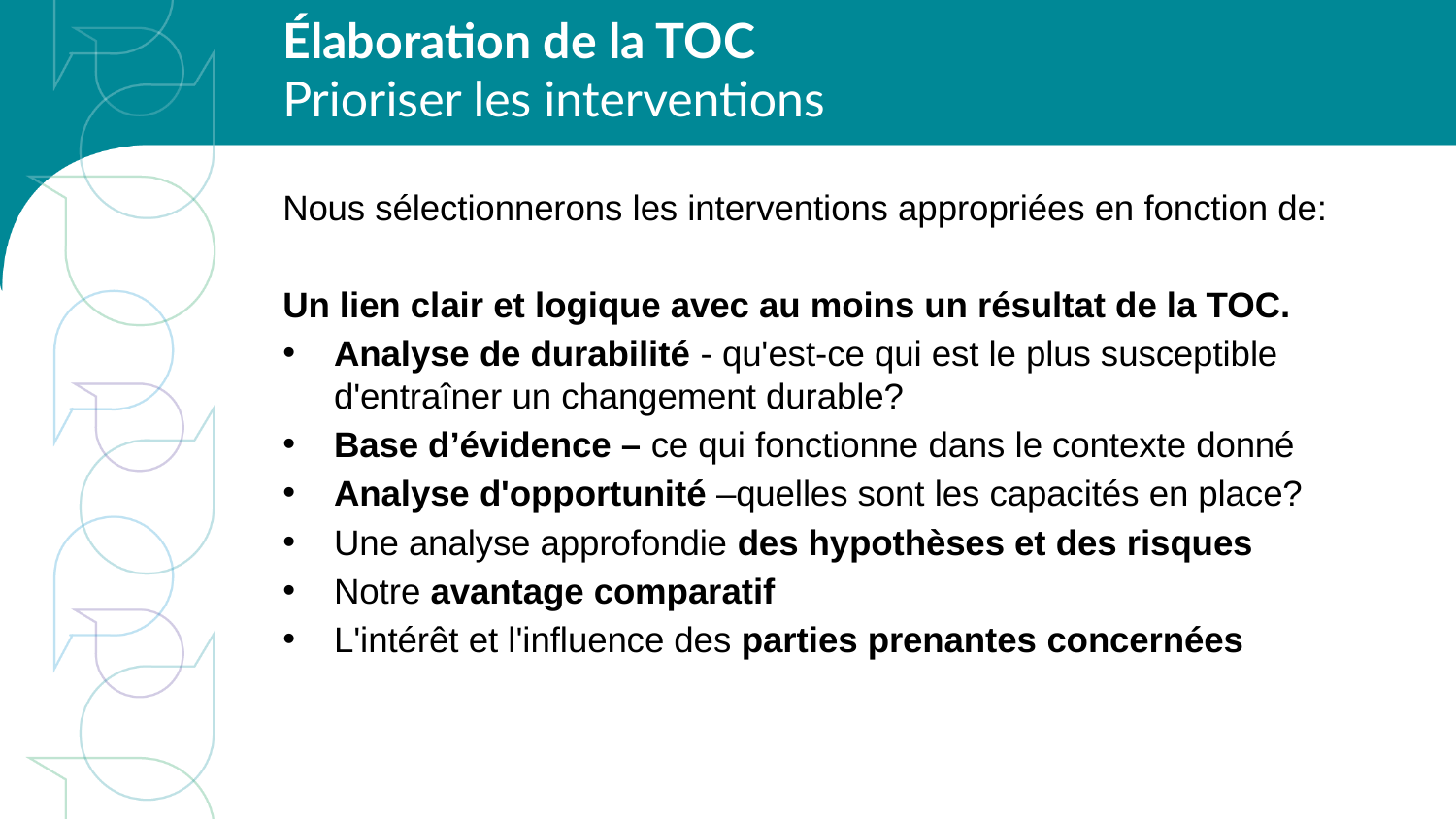

# Élaboration de la TOC Prioriser les interventions
Nous sélectionnerons les interventions appropriées en fonction de:

Un lien clair et logique avec au moins un résultat de la TOC.
Analyse de durabilité - qu'est-ce qui est le plus susceptible d'entraîner un changement durable?
Base d’évidence – ce qui fonctionne dans le contexte donné
Analyse d'opportunité –quelles sont les capacités en place?
Une analyse approfondie des hypothèses et des risques
Notre avantage comparatif
L'intérêt et l'influence des parties prenantes concernées